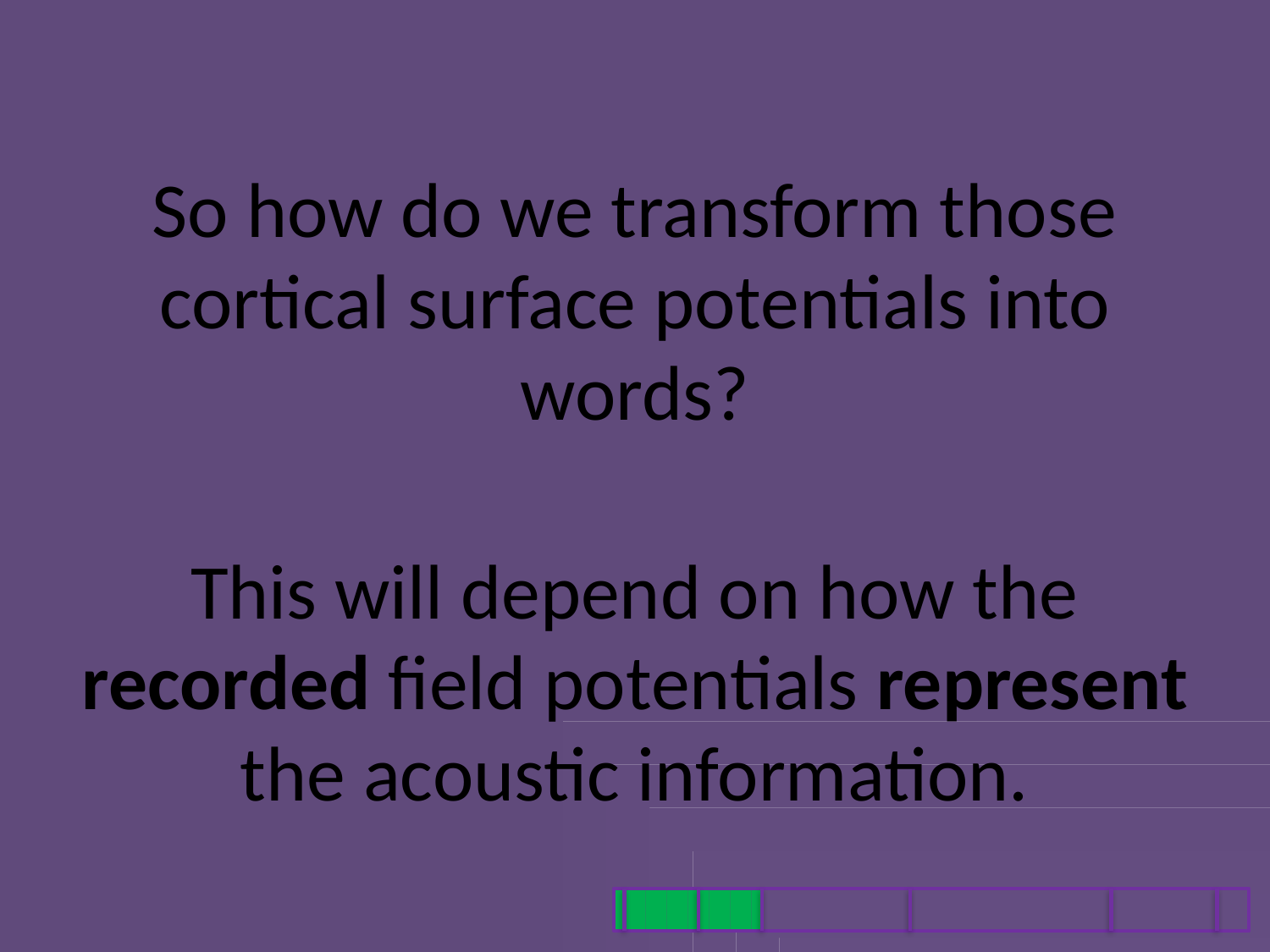

So how do we transform those cortical surface potentials into words?
This will depend on how the recorded field potentials represent the acoustic information.